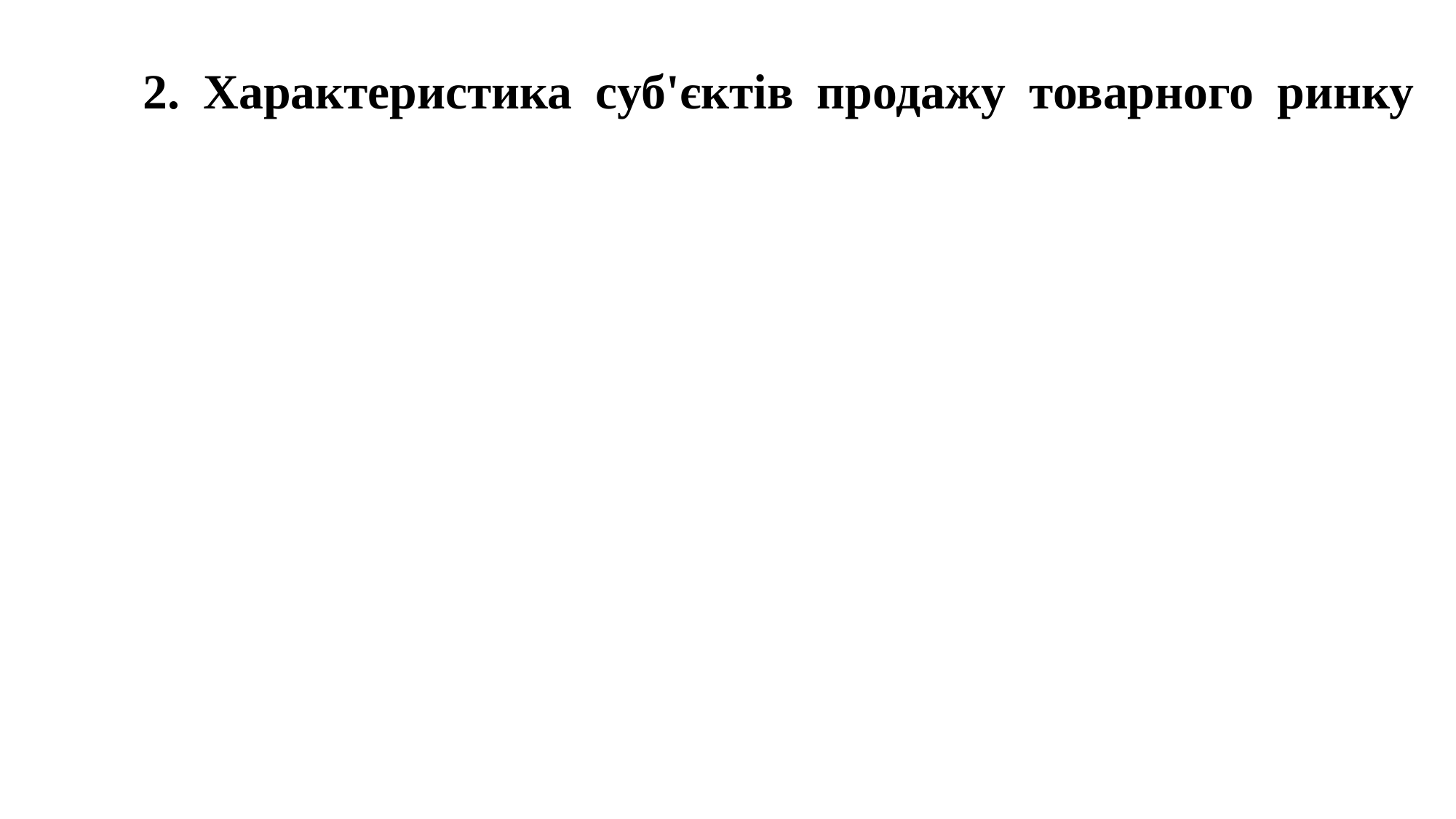

# 2. Характеристика суб'єктів продажу товарного ринку